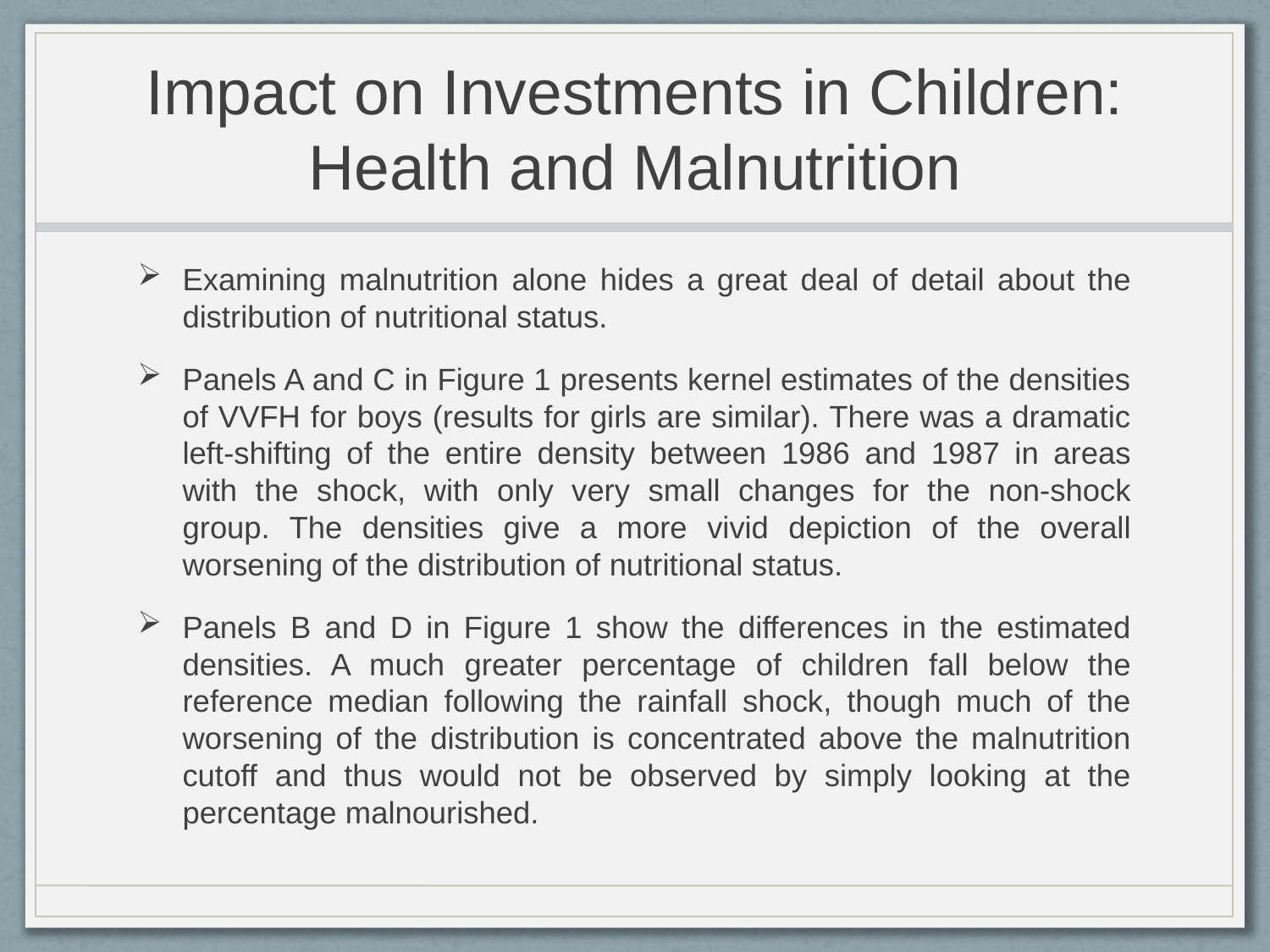

# Impact on Investments in Children: Health and Malnutrition
Examining malnutrition alone hides a great deal of detail about the distribution of nutritional status.
Panels A and C in Figure 1 presents kernel estimates of the densities of VVFH for boys (results for girls are similar). There was a dramatic left-shifting of the entire density between 1986 and 1987 in areas with the shock, with only very small changes for the non-shock group. The densities give a more vivid depiction of the overall worsening of the distribution of nutritional status.
Panels B and D in Figure 1 show the differences in the estimated densities. A much greater percentage of children fall below the reference median following the rainfall shock, though much of the worsening of the distribution is concentrated above the malnutrition cutoff and thus would not be observed by simply looking at the percentage malnourished.